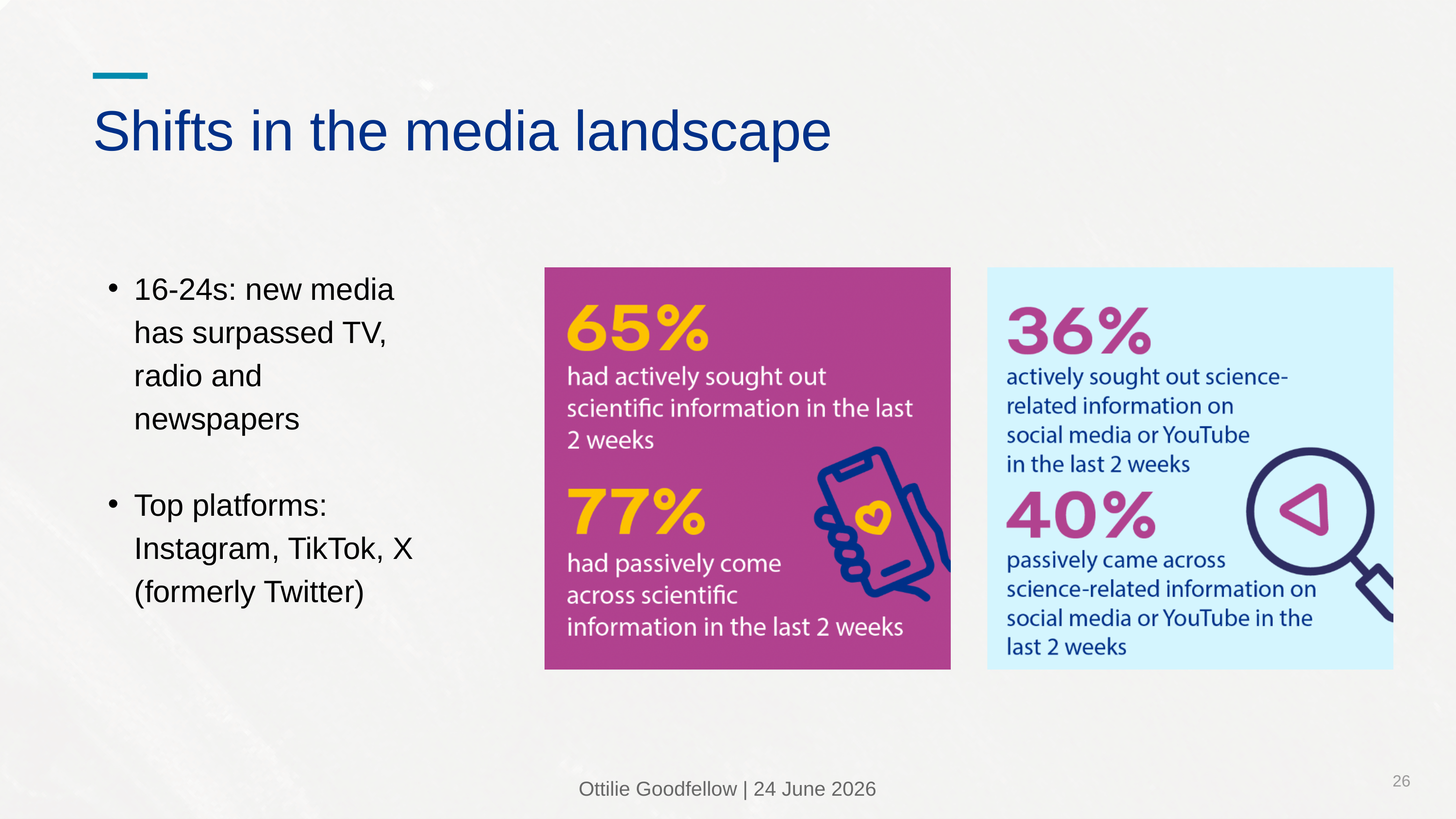

Shifts in the media landscape
16-24s: new media has surpassed TV, radio and newspapers

Top platforms: Instagram, TikTok, X (formerly Twitter)

26
Ottilie Goodfellow | 24 June 2026